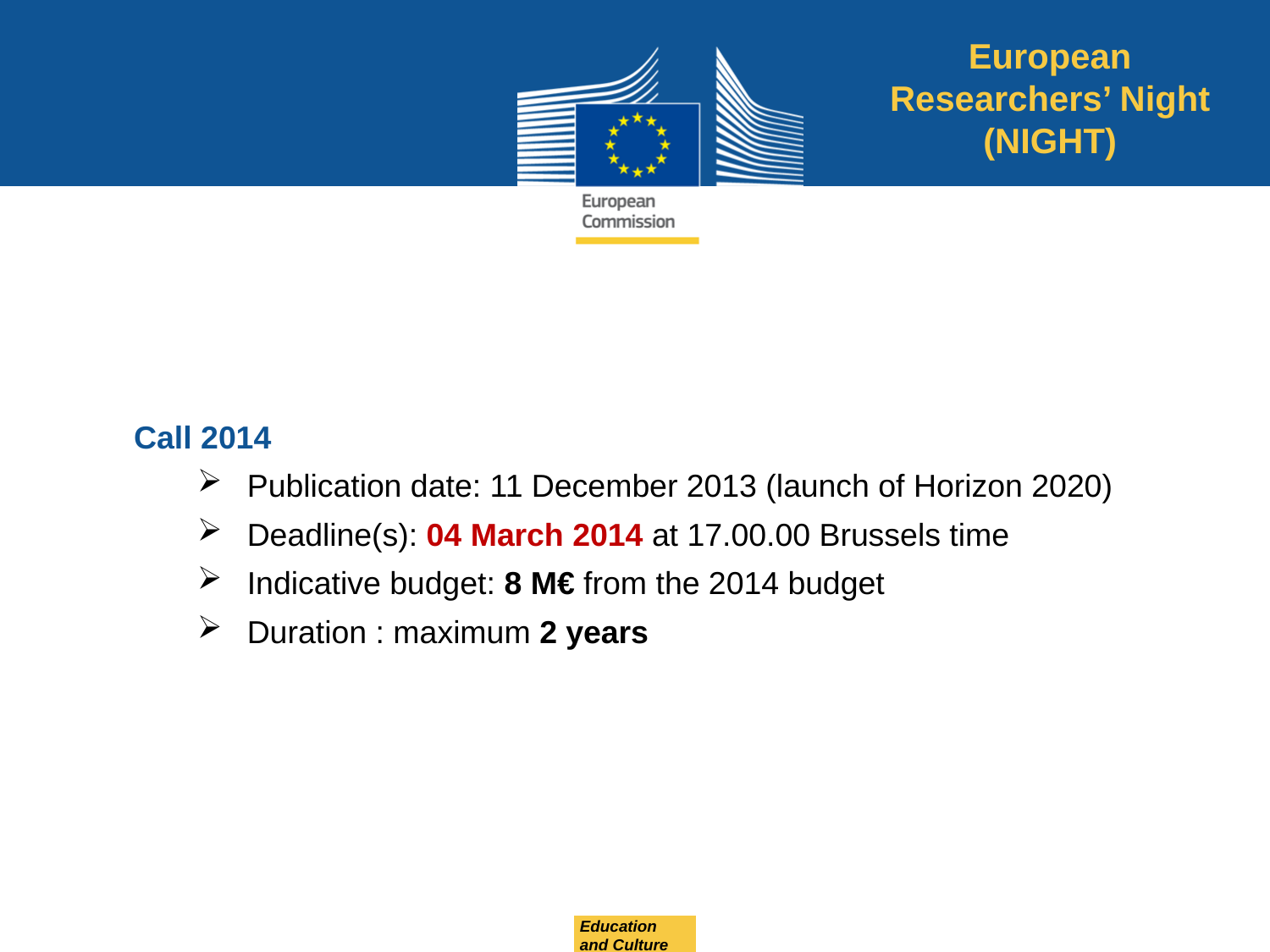

European Researchers’ Night (NIGHT)
Call 2014
Publication date: 11 December 2013 (launch of Horizon 2020)
Deadline(s): 04 March 2014 at 17.00.00 Brussels time
Indicative budget: 8 M€ from the 2014 budget
Duration : maximum 2 years
Education
and Culture